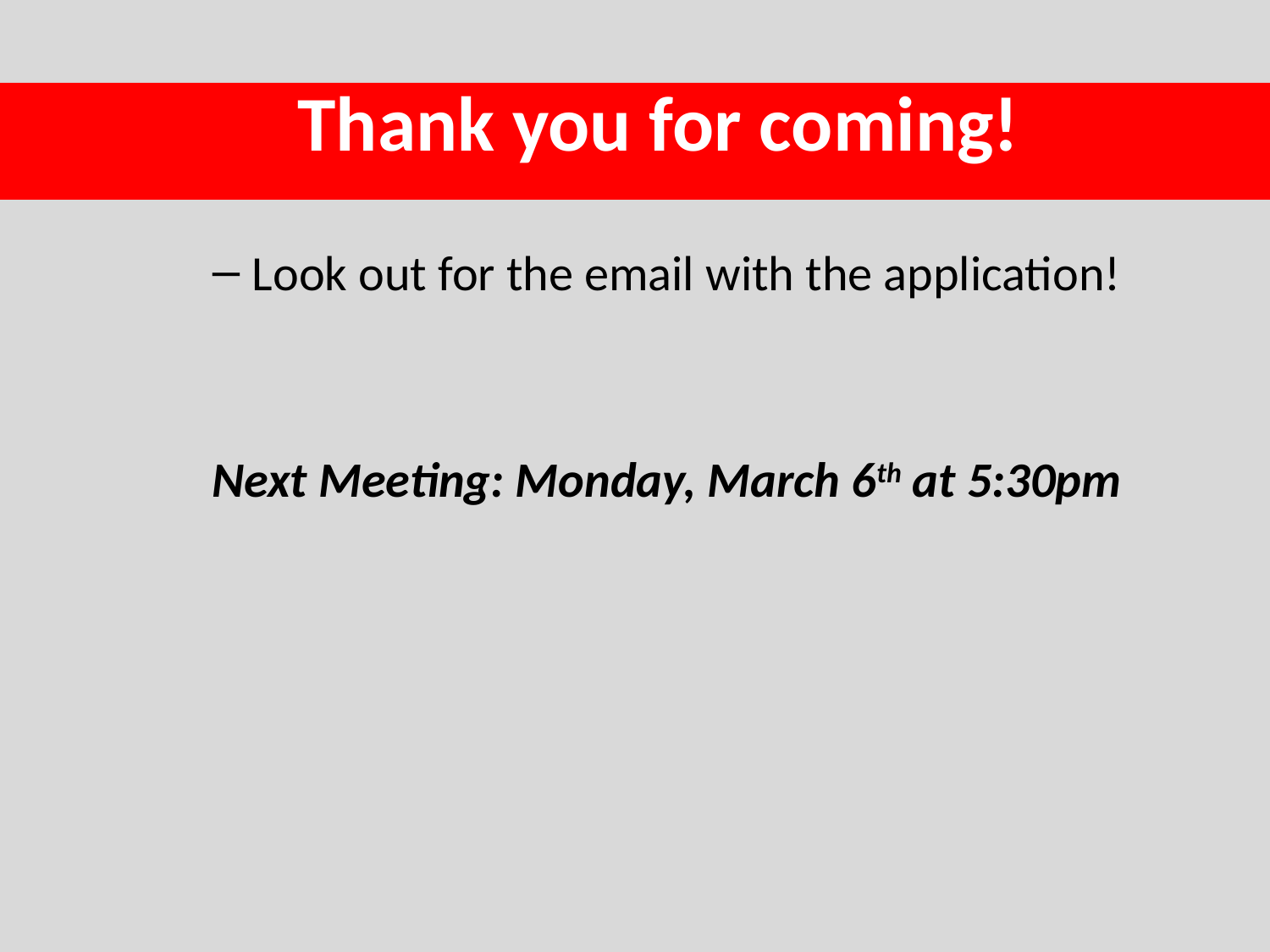

# Thank you for coming!

Look out for the email with the application!

Next Meeting: Monday, March 6th at 5:30pm